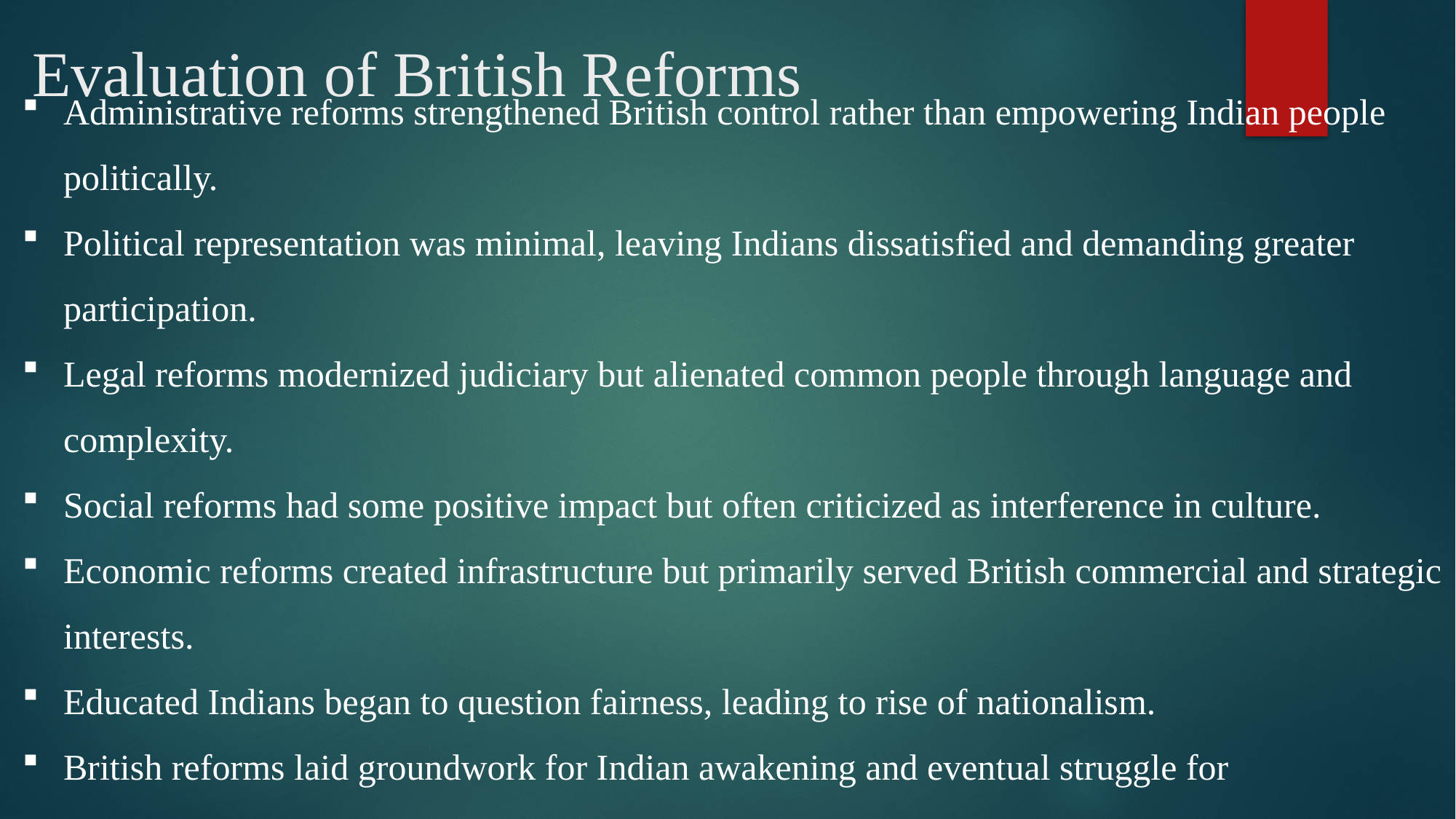

# Evaluation of British Reforms
Administrative reforms strengthened British control rather than empowering Indian people politically.
Political representation was minimal, leaving Indians dissatisfied and demanding greater participation.
Legal reforms modernized judiciary but alienated common people through language and complexity.
Social reforms had some positive impact but often criticized as interference in culture.
Economic reforms created infrastructure but primarily served British commercial and strategic interests.
Educated Indians began to question fairness, leading to rise of nationalism.
British reforms laid groundwork for Indian awakening and eventual struggle for independence.